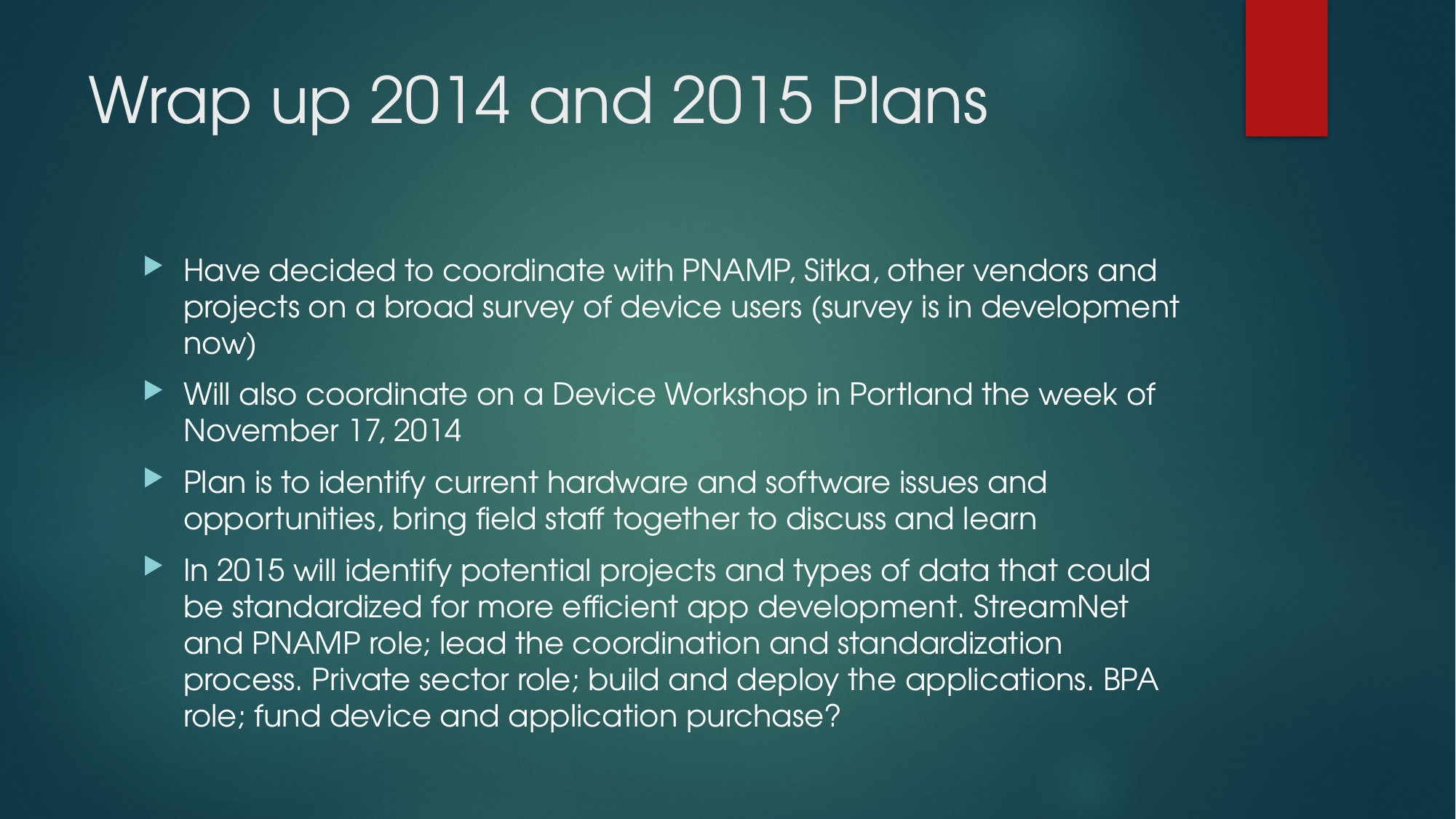

# Wrap up 2014 and 2015 Plans
Have decided to coordinate with PNAMP, Sitka, other vendors and projects on a broad survey of device users (survey is in development now)
Will also coordinate on a Device Workshop in Portland the week of November 17, 2014
Plan is to identify current hardware and software issues and opportunities, bring field staff together to discuss and learn
In 2015 will identify potential projects and types of data that could be standardized for more efficient app development. StreamNet and PNAMP role; lead the coordination and standardization process. Private sector role; build and deploy the applications. BPA role; fund device and application purchase?